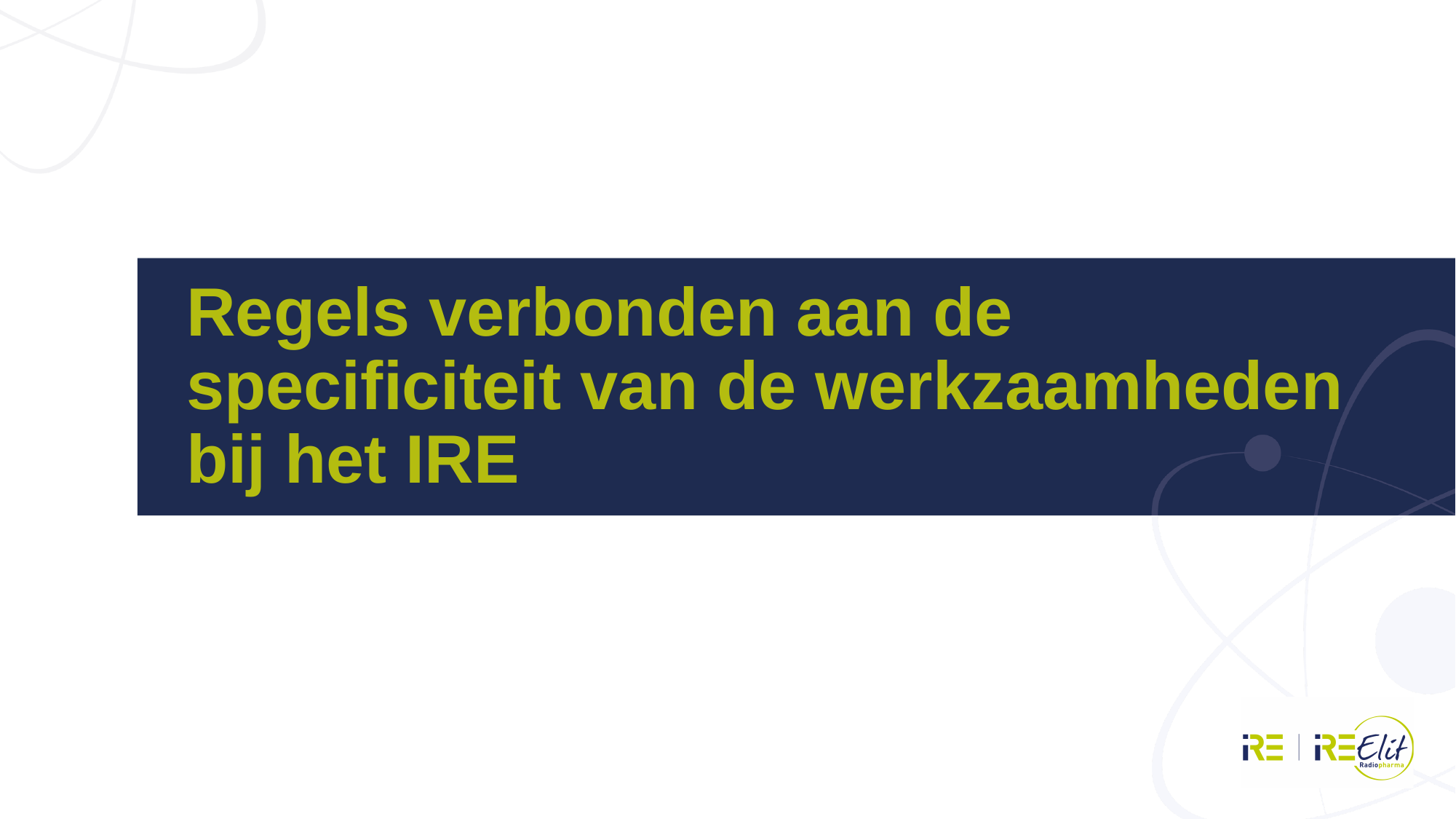

# Regels verbonden aan de specificiteit van de werkzaamheden bij het IRE